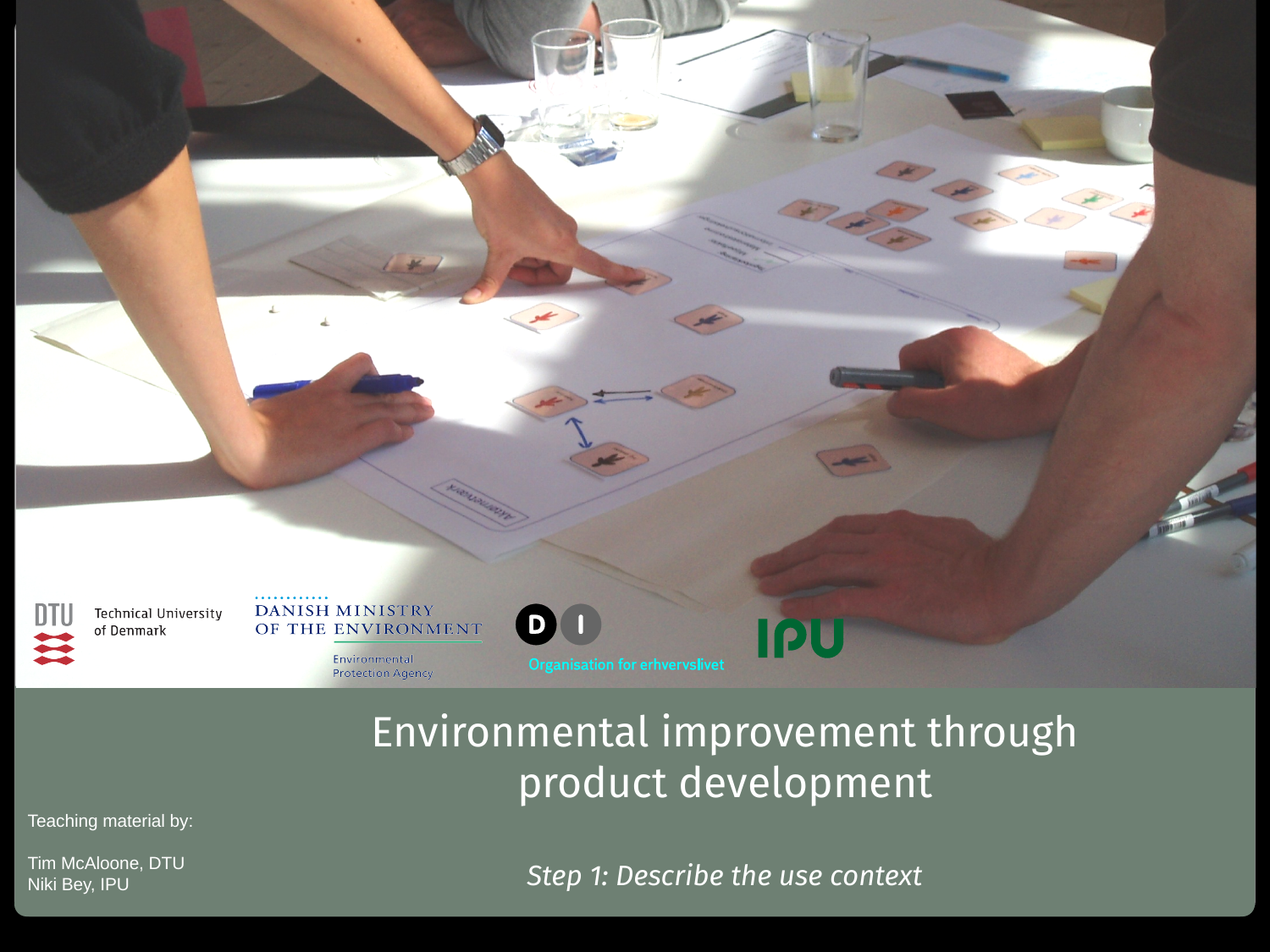

# Environmental improvement through product development Step 1: Describe the use context